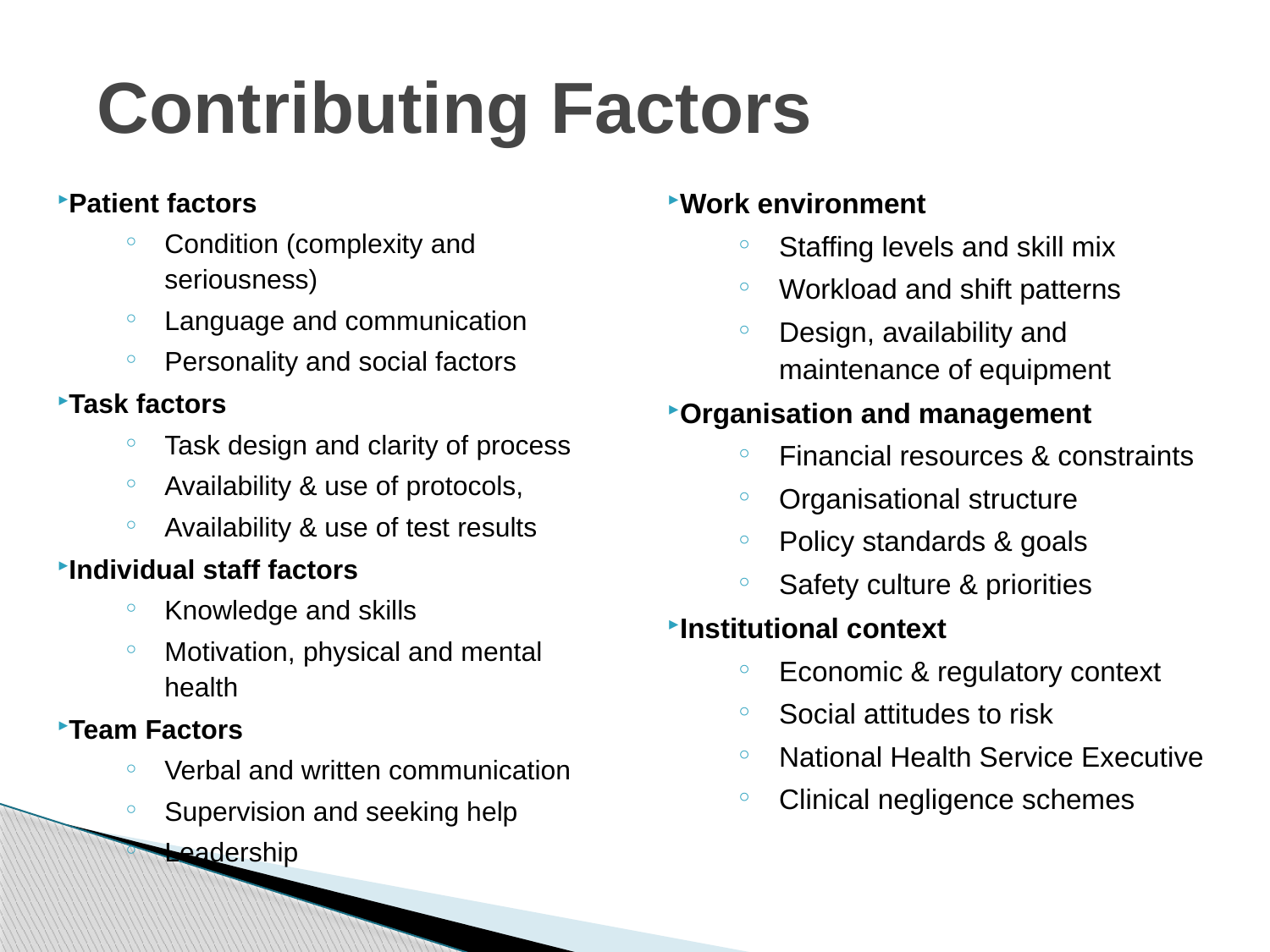

Contributing Factors
Patient factors
Condition (complexity and seriousness)
Language and communication
Personality and social factors
Task factors
Task design and clarity of process
Availability & use of protocols,
Availability & use of test results
Individual staff factors
Knowledge and skills
Motivation, physical and mental health
Team Factors
Verbal and written communication
Supervision and seeking help
Leadership
Work environment
Staffing levels and skill mix
Workload and shift patterns
Design, availability and maintenance of equipment
Organisation and management
Financial resources & constraints
Organisational structure
Policy standards & goals
Safety culture & priorities
Institutional context
Economic & regulatory context
Social attitudes to risk
National Health Service Executive
Clinical negligence schemes